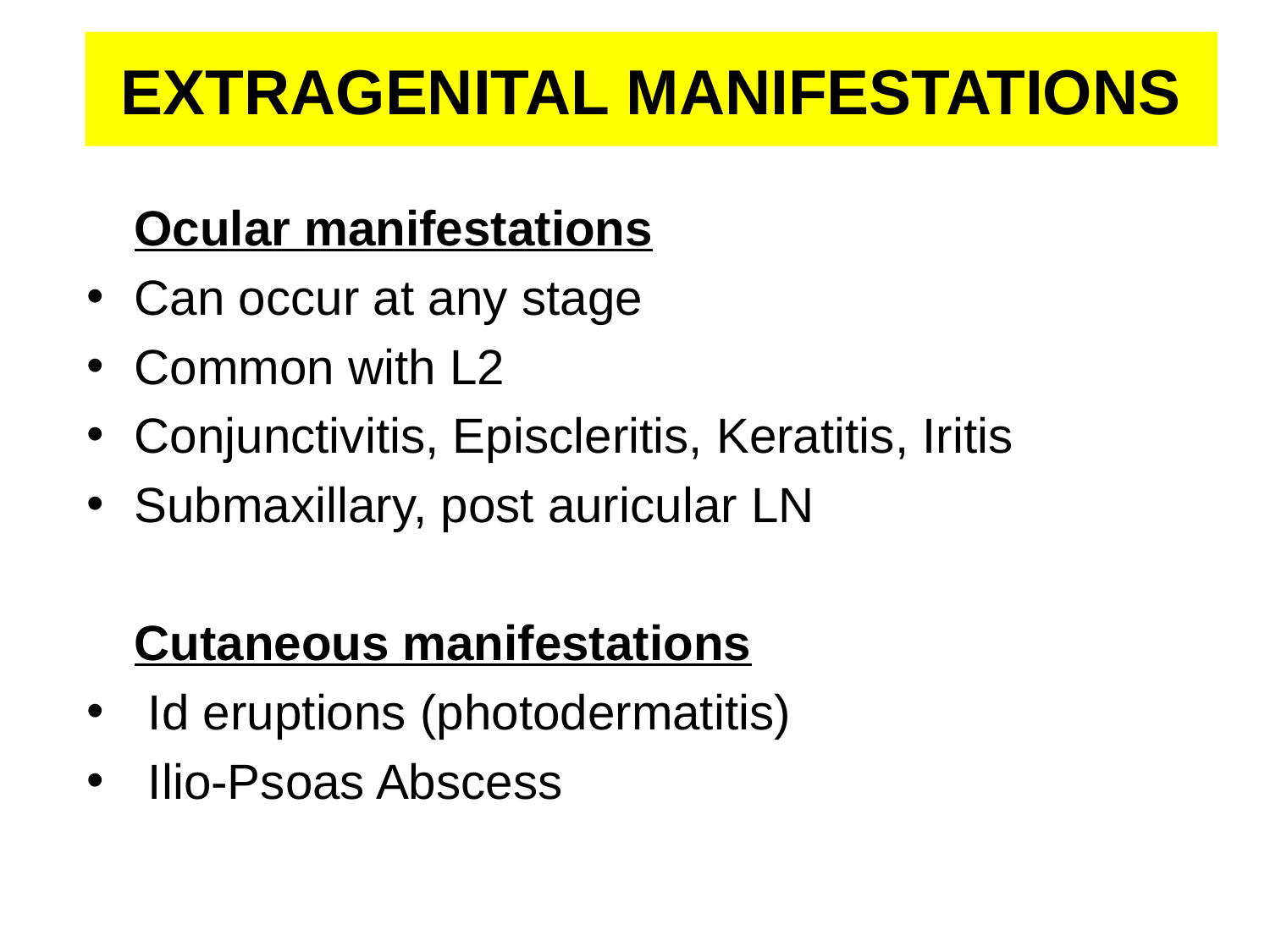

# EXTRAGENITAL MANIFESTATIONS
	Ocular manifestations
Can occur at any stage
Common with L2
Conjunctivitis, Episcleritis, Keratitis, Iritis
Submaxillary, post auricular LN

	Cutaneous manifestations
 Id eruptions (photodermatitis)
 Ilio-Psoas Abscess